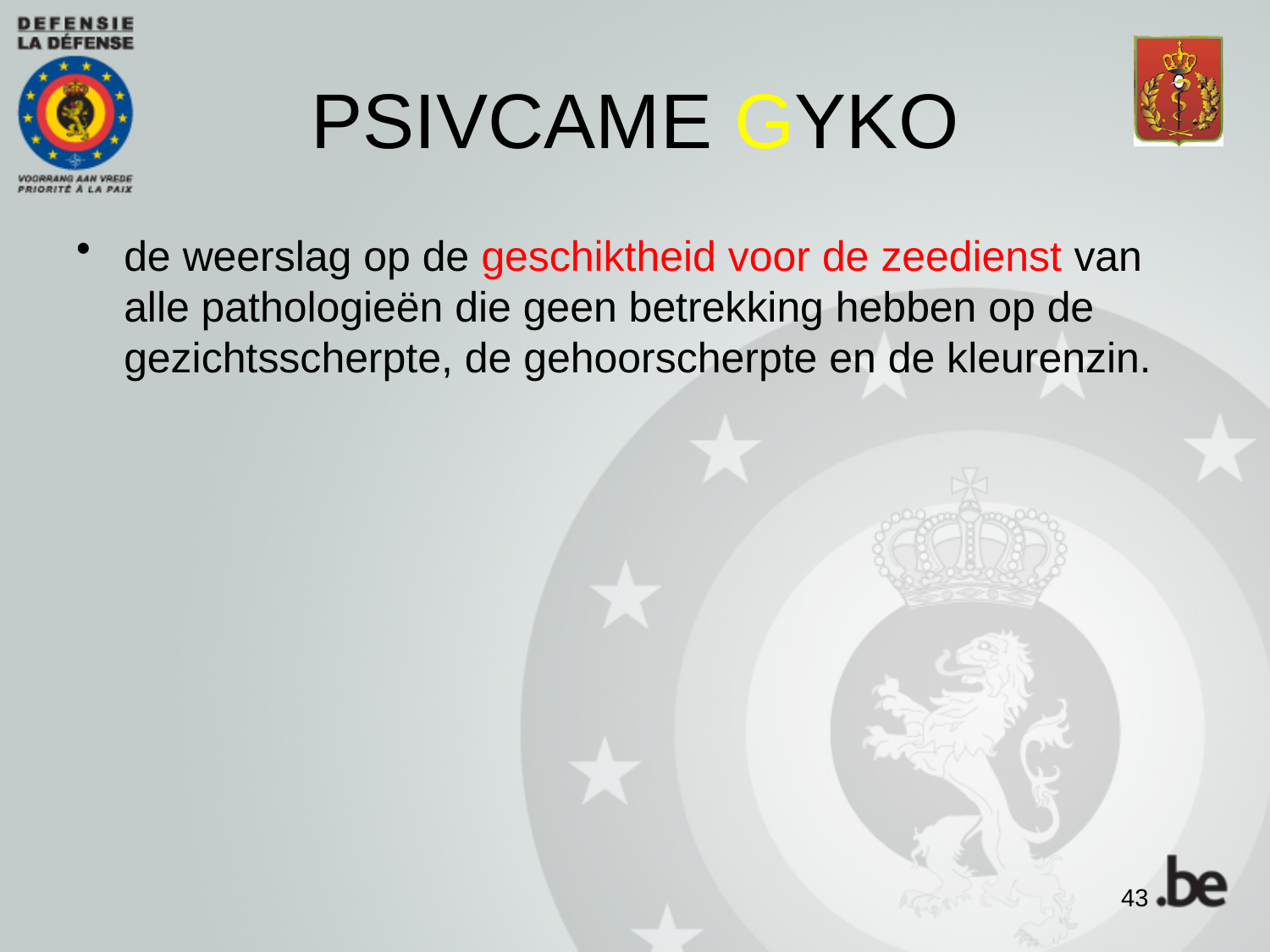

# PSIVCAME GYKO
de weerslag op de geschiktheid voor de zeedienst van alle pathologieën die geen betrekking hebben op de gezichtsscherpte, de gehoorscherpte en de kleurenzin.
43